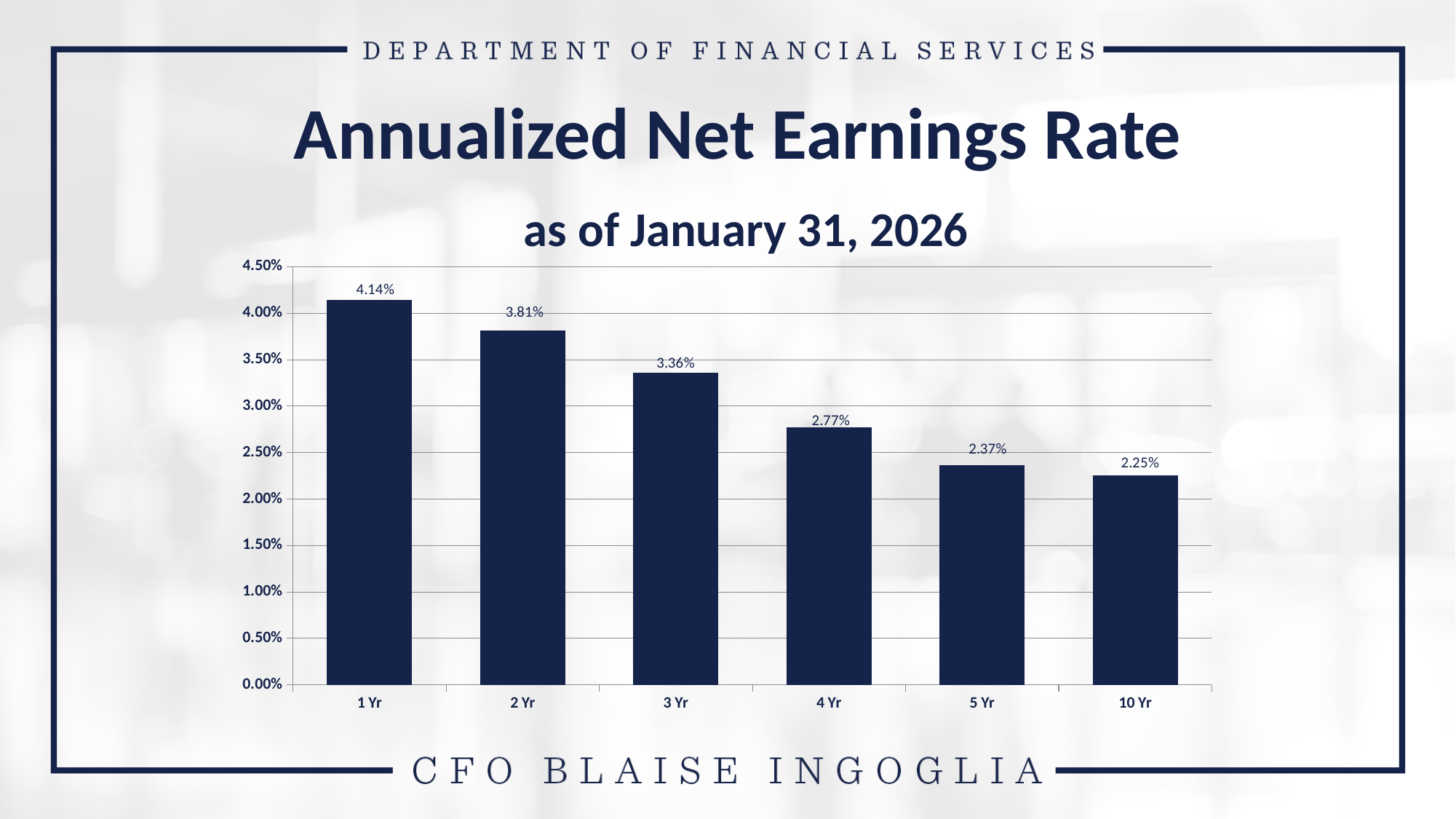

Annualized Net Earnings Rate
 as of January 31, 2026

### Chart

| Category | Florida Treasury Investment Yields (net) |
|---|---|
| 1 Yr | 0.041406 |
| 2 Yr | 0.038139 |
| 3 Yr | 0.03361 |
| 4 Yr | 0.02771 |
| 5 Yr | 0.023674 |
| 10 Yr | 0.022549 |